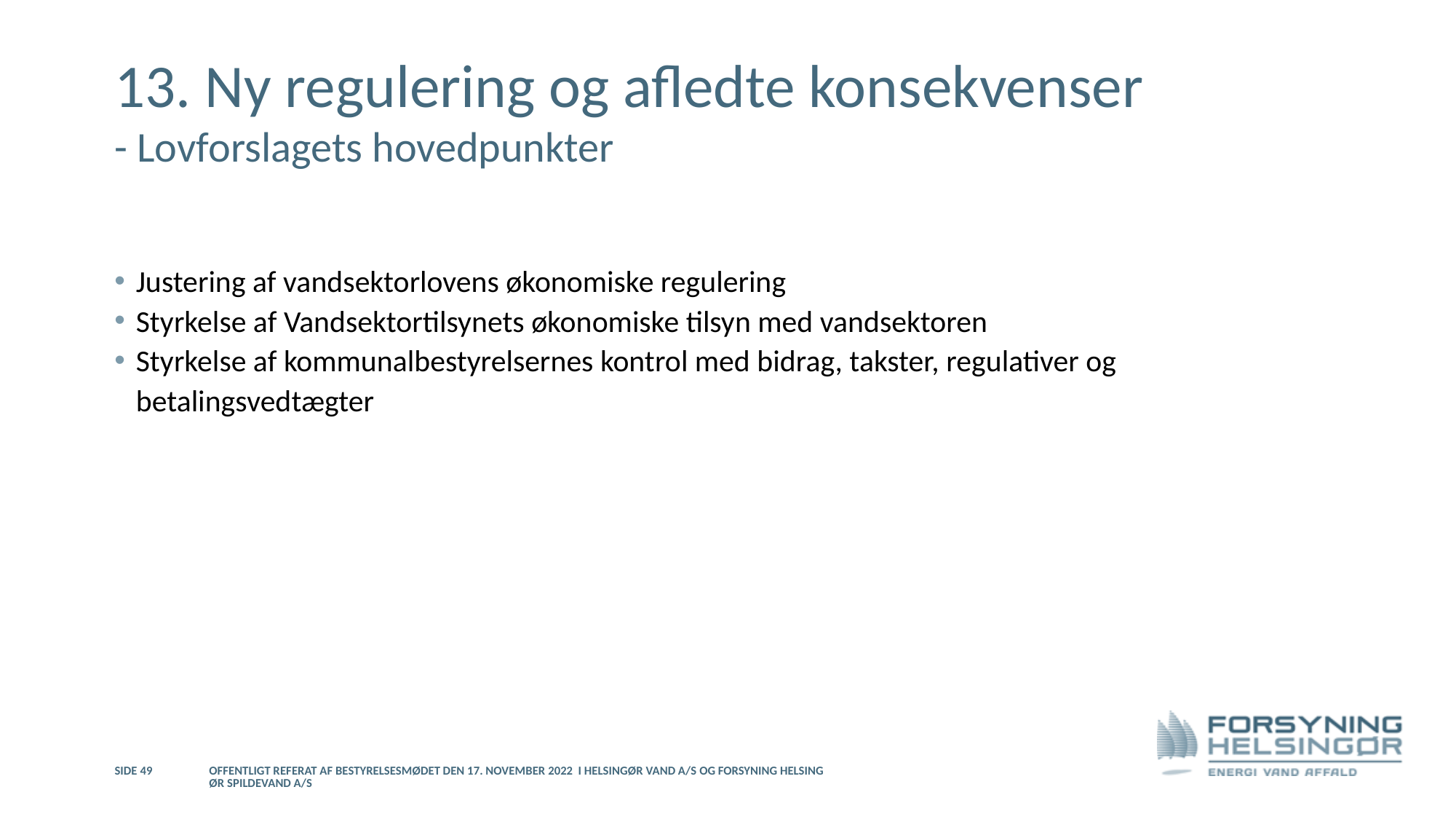

# 13. Ny regulering og afledte konsekvenser - Lovforslagets hovedpunkter
Justering af vandsektorlovens økonomiske regulering
Styrkelse af Vandsektortilsynets økonomiske tilsyn med vandsektoren
Styrkelse af kommunalbestyrelsernes kontrol med bidrag, takster, regulativer og betalingsvedtægter

Side 49
Offentligt referat af bestyrelsesmødet den 17. november 2022  i Helsingør Vand A/S og Forsyning Helsingør Spildevand A/S